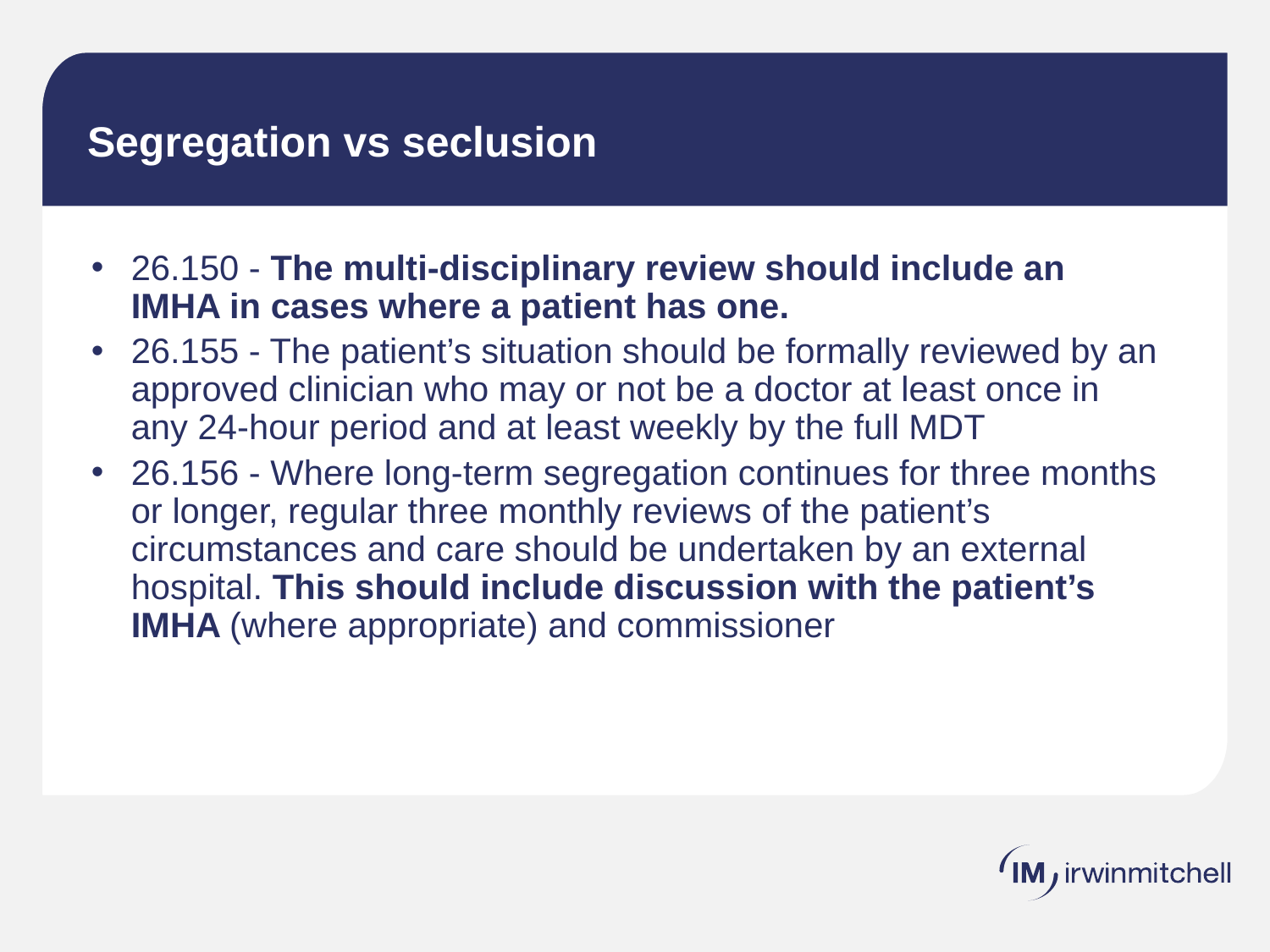

# Segregation vs seclusion
26.150 - The multi-disciplinary review should include an IMHA in cases where a patient has one.
26.155 - The patient’s situation should be formally reviewed by an approved clinician who may or not be a doctor at least once in any 24-hour period and at least weekly by the full MDT
26.156 - Where long-term segregation continues for three months or longer, regular three monthly reviews of the patient’s circumstances and care should be undertaken by an external hospital. This should include discussion with the patient’s IMHA (where appropriate) and commissioner